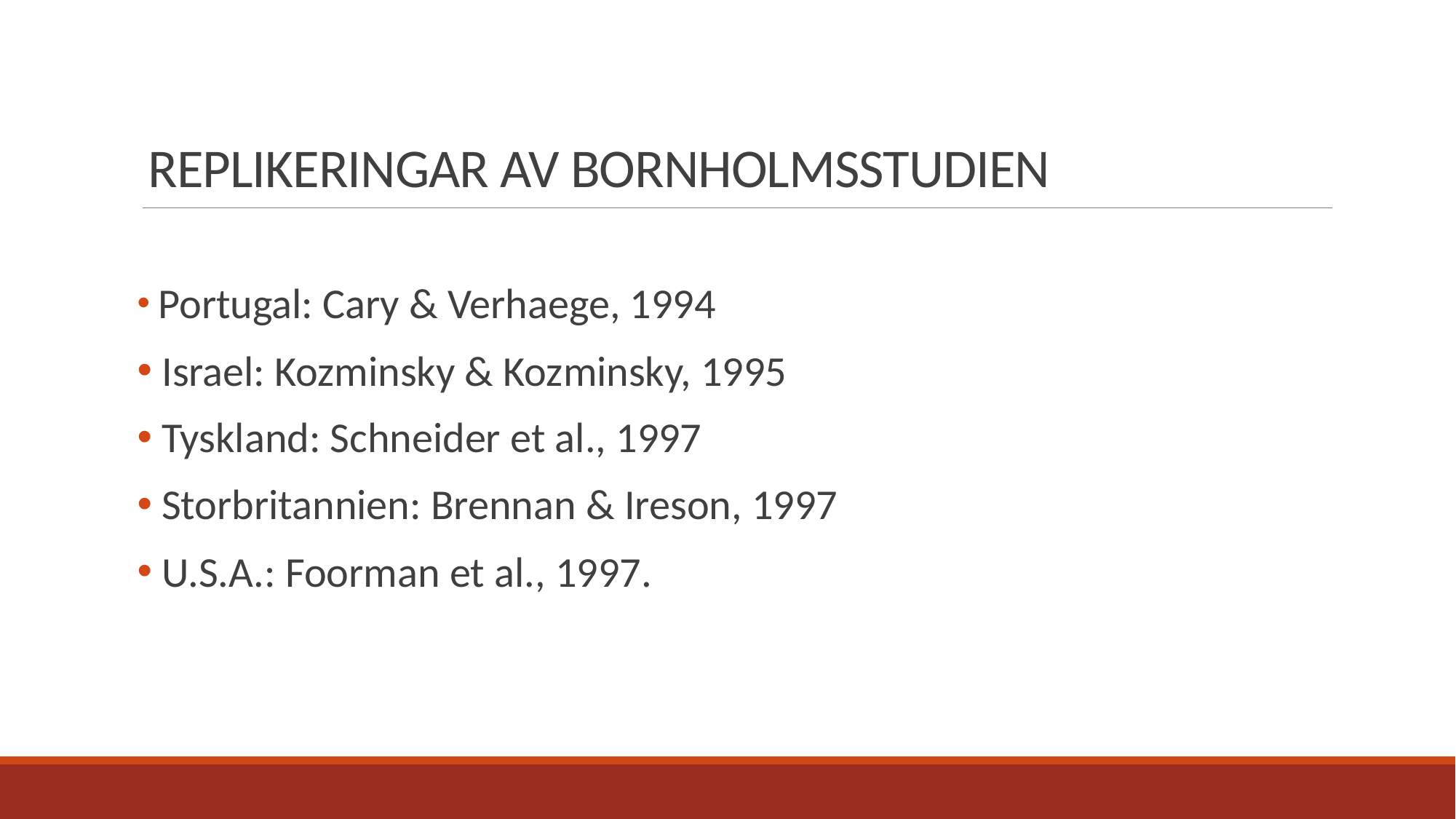

# REPLIKERINGAR AV BORNHOLMSSTUDIEN
 Portugal: Cary & Verhaege, 1994
 Israel: Kozminsky & Kozminsky, 1995
 Tyskland: Schneider et al., 1997
 Storbritannien: Brennan & Ireson, 1997
 U.S.A.: Foorman et al., 1997.